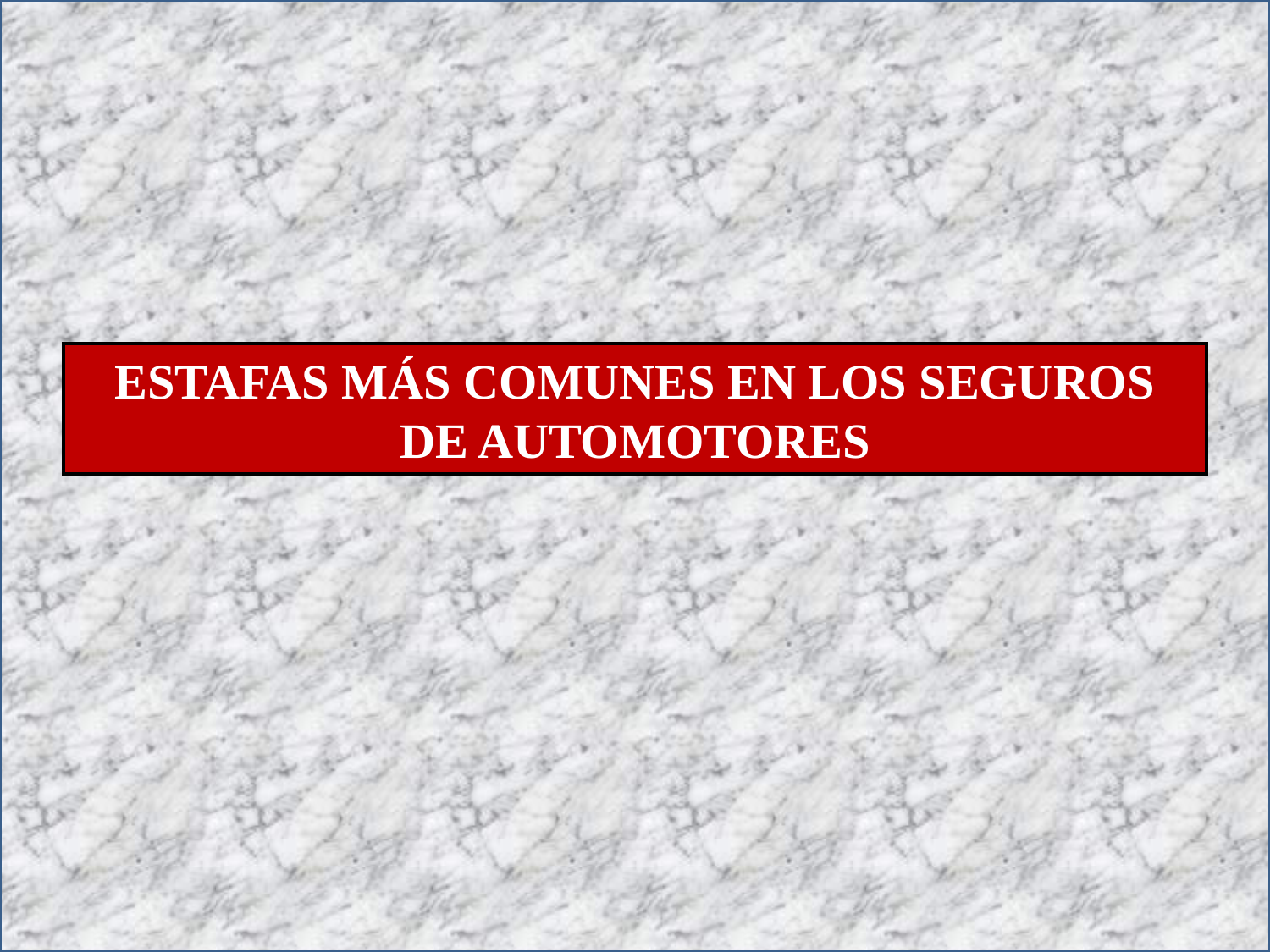

ESTAFAS MÁS COMUNES EN LOS SEGUROS DE AUTOMOTORES